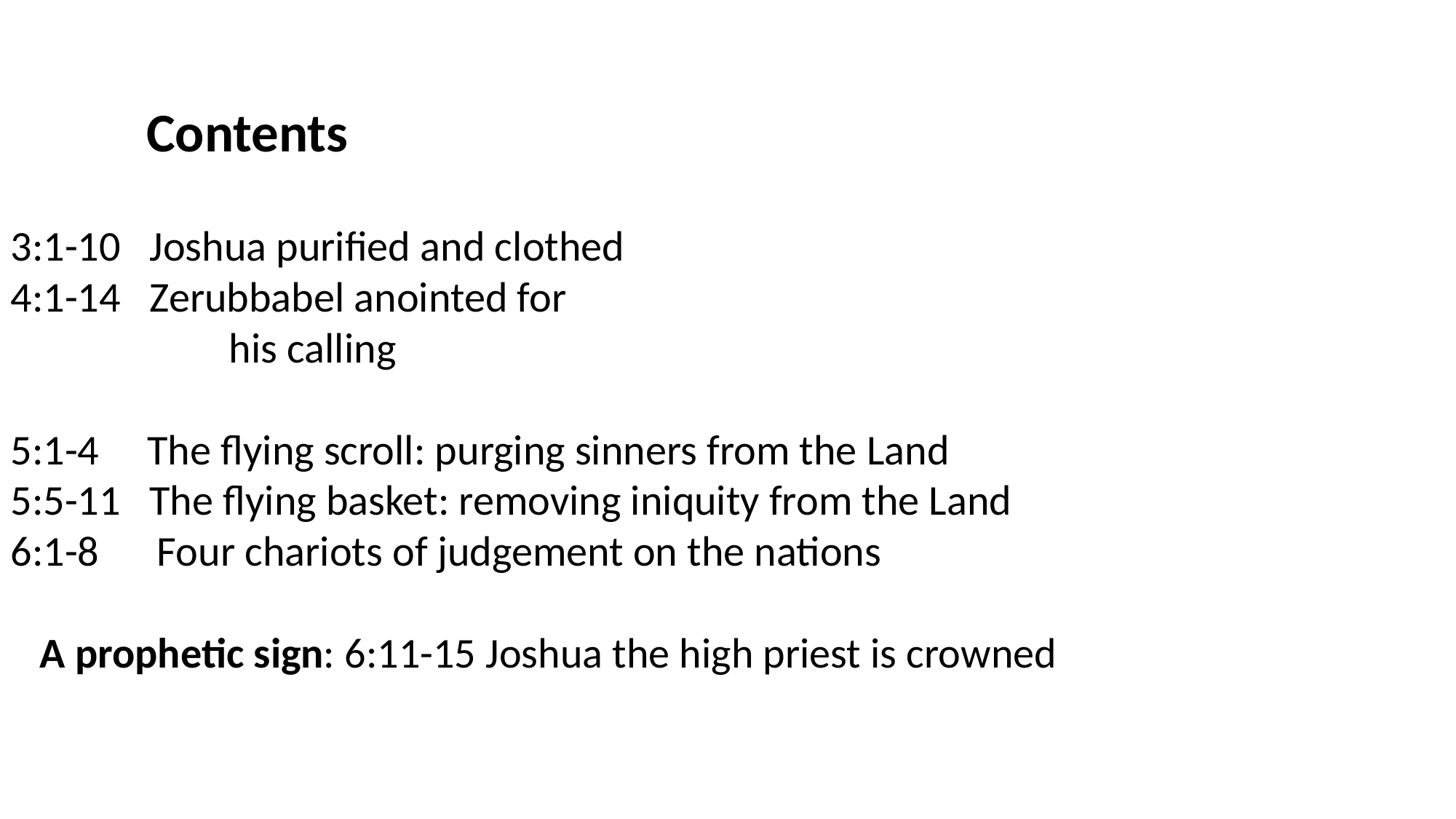

Contents
3:1-10   Joshua purified and clothed
4:1-14   Zerubbabel anointed for
		his calling

5:1-4     The flying scroll: purging sinners from the Land
5:5-11   The flying basket: removing iniquity from the Land
6:1-8      Four chariots of judgement on the nations

A prophetic sign: 6:11-15 Joshua the high priest is crowned